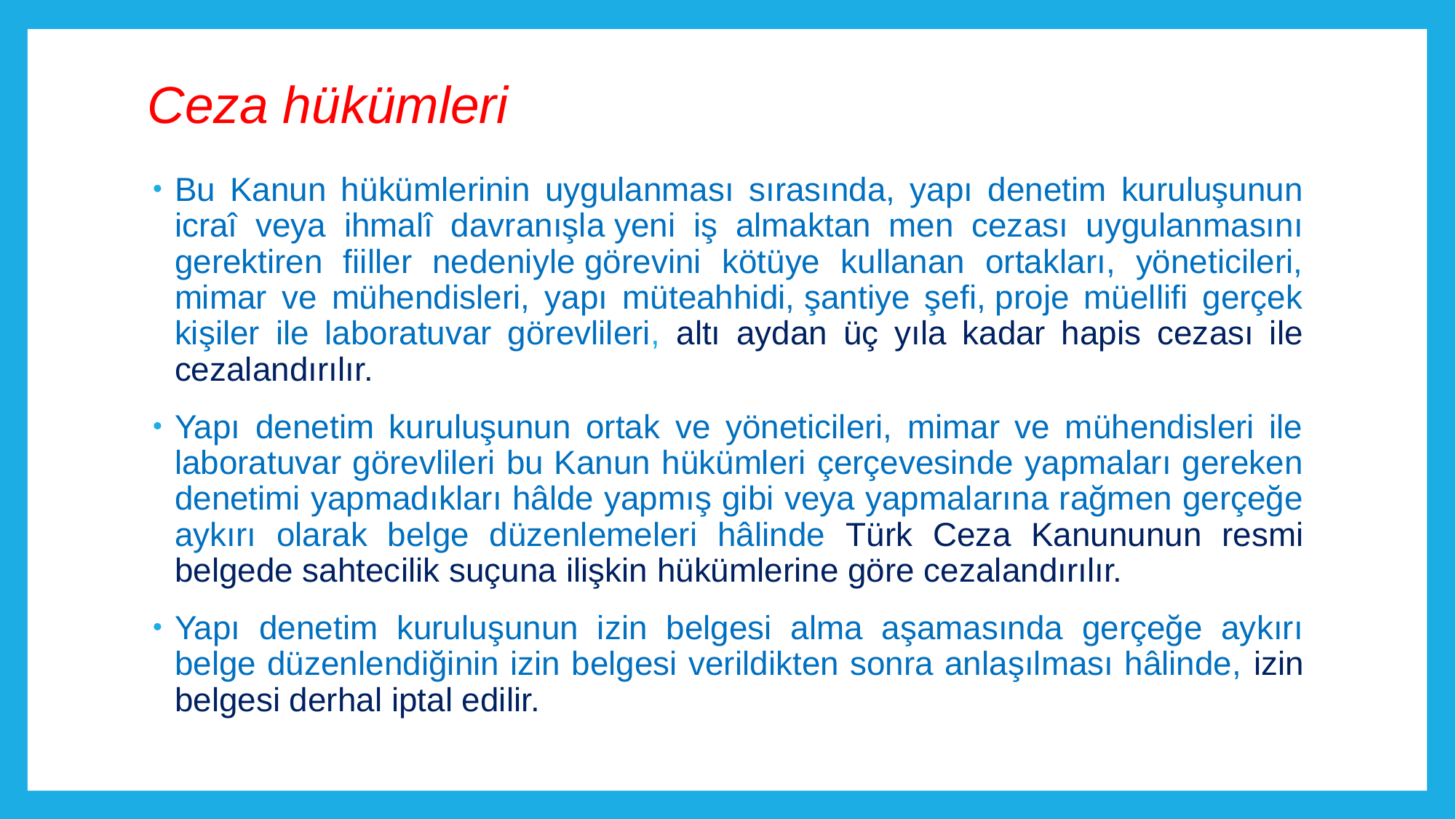

# Ceza hükümleri
Bu Kanun hükümlerinin uygulanması sırasında, yapı denetim kuruluşunun icraî veya ihmalî davranışla yeni iş almaktan men cezası uygulanmasını gerektiren fiiller nedeniyle görevini kötüye kullanan ortakları, yöneticileri, mimar ve mühendisleri, yapı müteahhidi, şantiye şefi, proje müellifi gerçek kişiler ile laboratuvar görevlileri, altı aydan üç yıla kadar hapis cezası ile cezalandırılır.
Yapı denetim kuruluşunun ortak ve yöneticileri, mimar ve mühendisleri ile laboratuvar görevlileri bu Kanun hükümleri çerçevesinde yapmaları gereken denetimi yapmadıkları hâlde yapmış gibi veya yapmalarına rağmen gerçeğe aykırı olarak belge düzenlemeleri hâlinde Türk Ceza Kanununun resmi belgede sahtecilik suçuna ilişkin hükümlerine göre cezalandırılır.
Yapı denetim kuruluşunun izin belgesi alma aşamasında gerçeğe aykırı belge düzenlendiğinin izin belgesi verildikten sonra anlaşılması hâlinde, izin belgesi derhal iptal edilir.